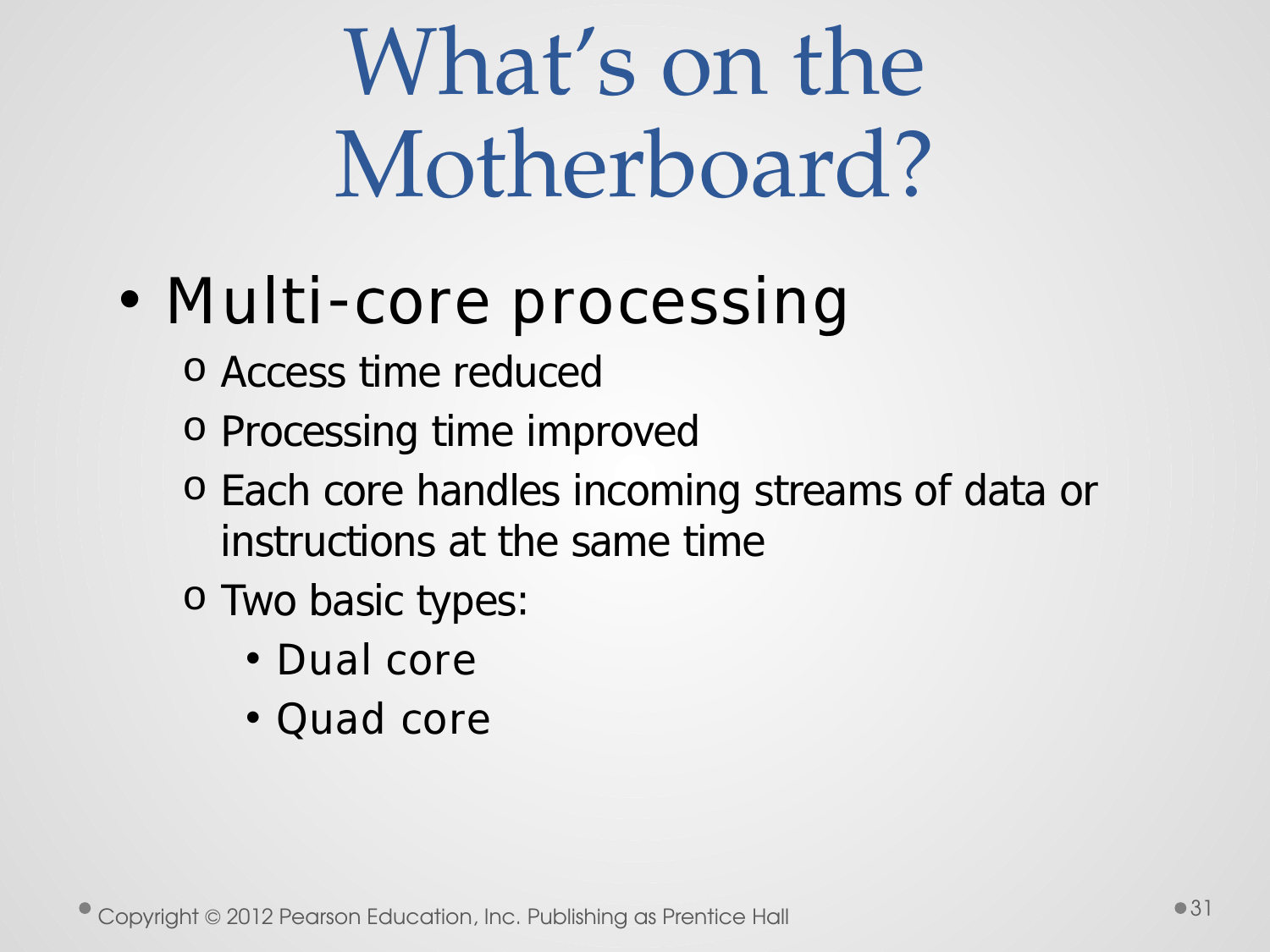

# What’s on the Motherboard?
Multi-core processing
Access time reduced
Processing time improved
Each core handles incoming streams of data or instructions at the same time
Two basic types:
Dual core
Quad core

31
Copyright © 2012 Pearson Education, Inc. Publishing as Prentice Hall